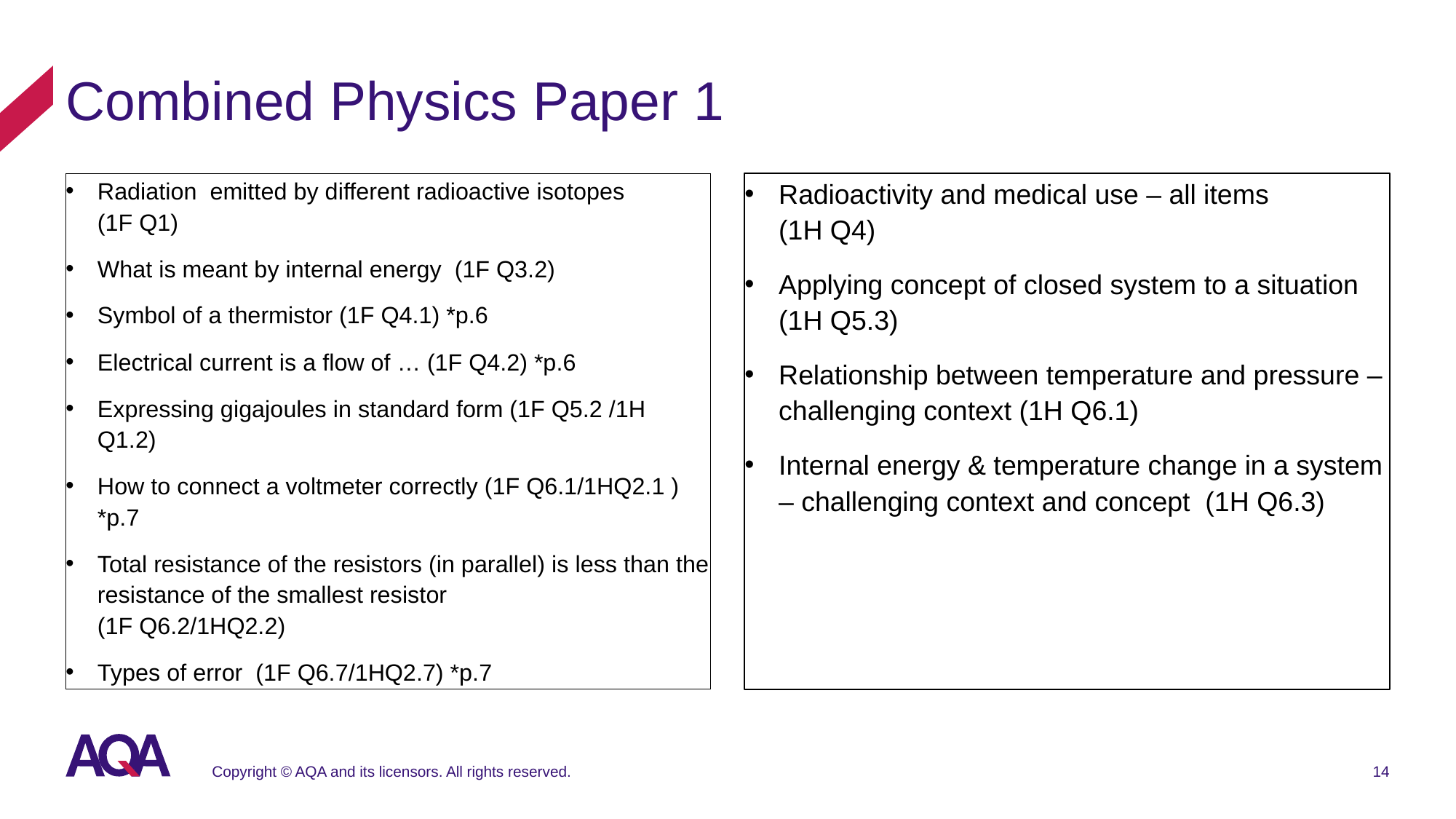

# Combined Physics Paper 1
Radiation  emitted by different radioactive isotopes
(1F Q1)
What is meant by internal energy  (1F Q3.2)
Symbol of a thermistor (1F Q4.1) *p.6
Electrical current is a flow of … (1F Q4.2) *p.6
Expressing gigajoules in standard form (1F Q5.2 /1H Q1.2)
How to connect a voltmeter correctly (1F Q6.1/1HQ2.1 ) *p.7
Total resistance of the resistors (in parallel) is less than the resistance of the smallest resistor
(1F Q6.2/1HQ2.2)
Types of error  (1F Q6.7/1HQ2.7) *p.7

Radioactivity and medical use – all items
(1H Q4)
Applying concept of closed system to a situation
(1H Q5.3)
Relationship between temperature and pressure – challenging context (1H Q6.1)
Internal energy & temperature change in a system – challenging context and concept  (1H Q6.3)

Copyright © AQA and its licensors. All rights reserved.
14